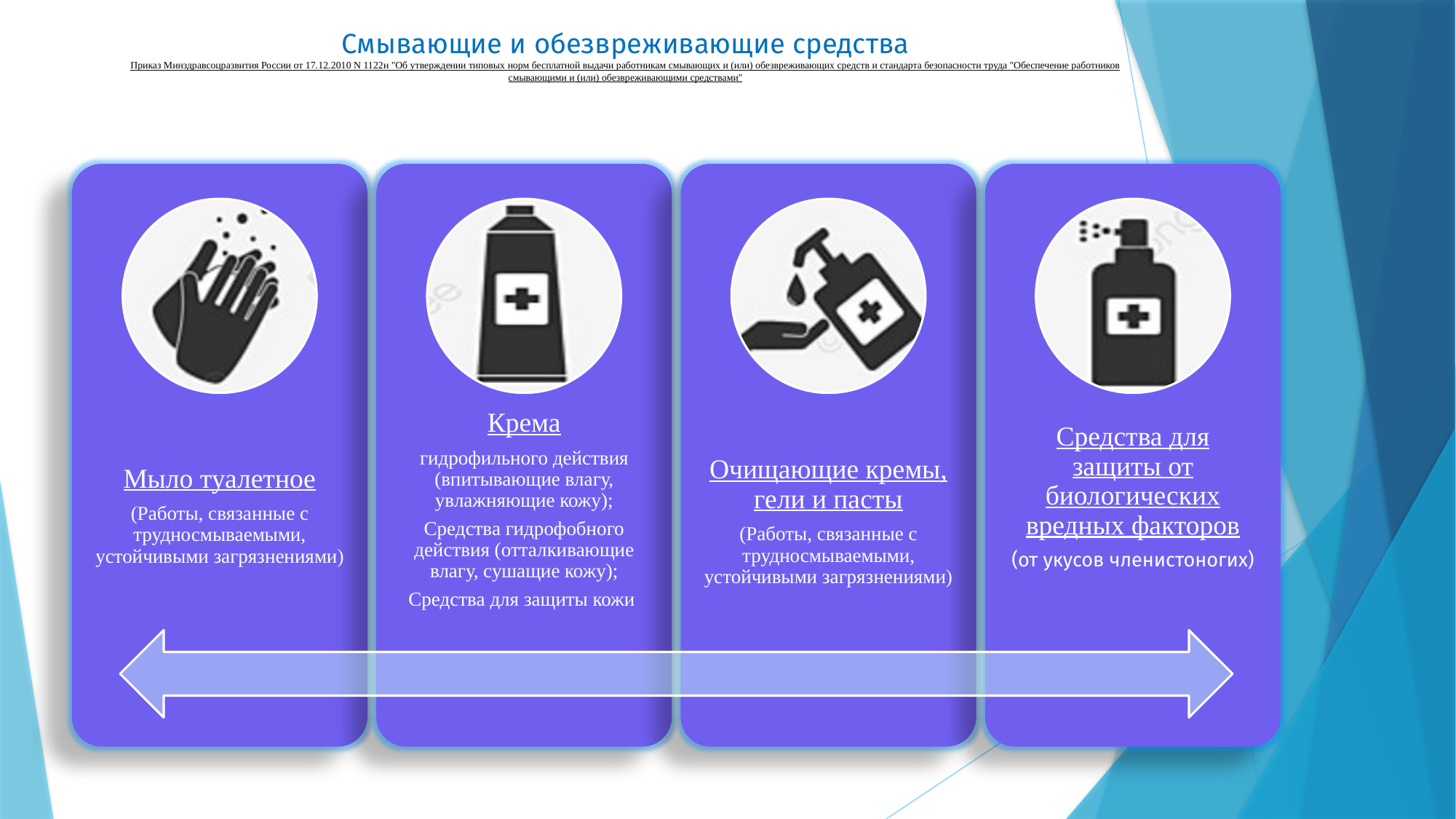

# Смывающие и обезвреживающие средства Приказ Минздравсоцразвития России от 17.12.2010 N 1122н "Об утверждении типовых норм бесплатной выдачи работникам смывающих и (или) обезвреживающих средств и стандарта безопасности труда "Обеспечение работников смывающими и (или) обезвреживающими средствами"

Мыло туалетное
(Работы, связанные с трудносмываемыми, устойчивыми загрязнениями)

Крема
гидрофильного действия (впитывающие влагу, увлажняющие кожу);
Средства гидрофобного действия (отталкивающие влагу, сушащие кожу);
Средства для защиты кожи

Очищающие кремы, гели и пасты
(Работы, связанные с трудносмываемыми, устойчивыми загрязнениями)

Средства для защиты от биологических вредных факторов
(от укусов членистоногих)